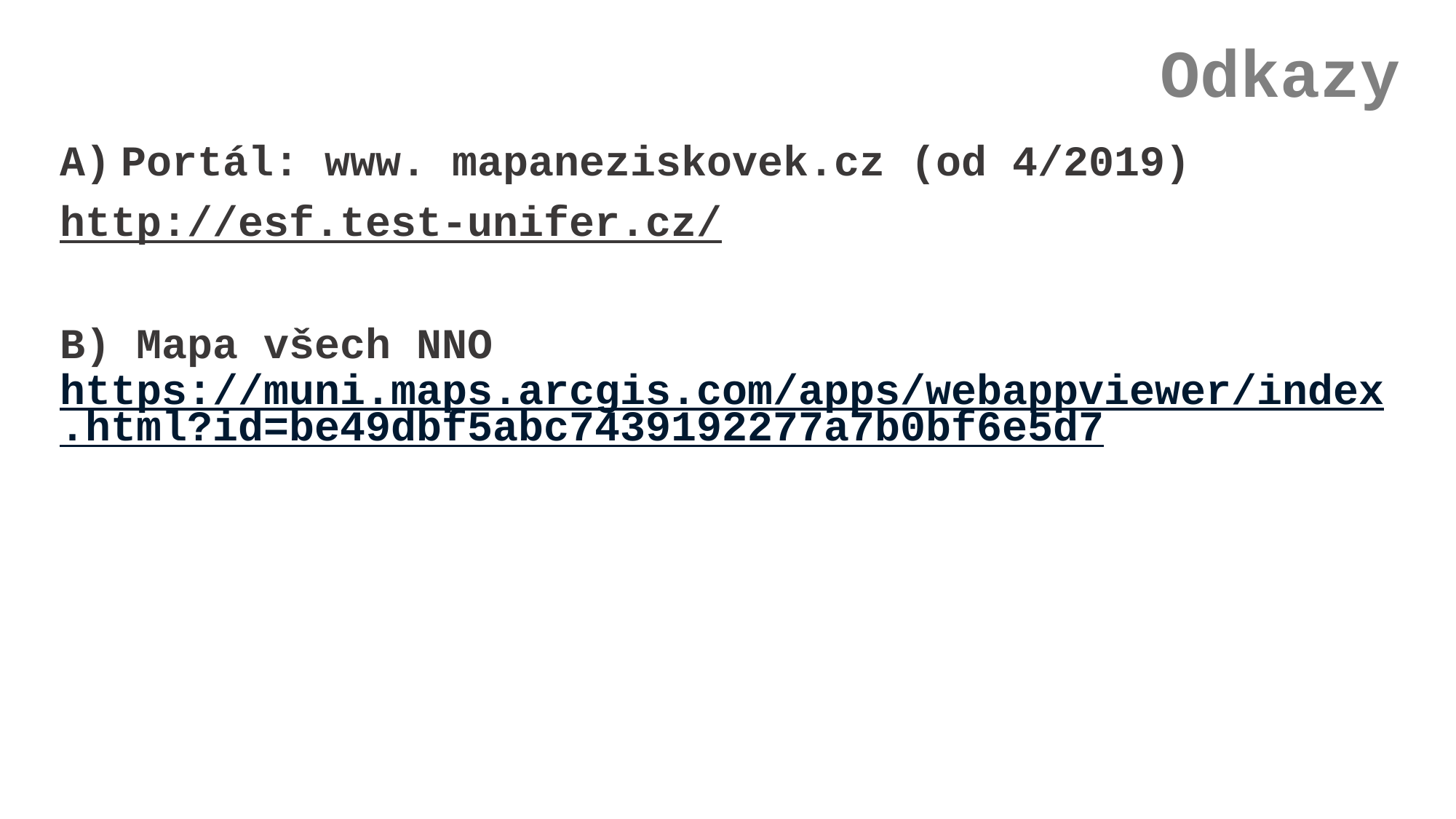

# Odkazy
Portál: www. mapaneziskovek.cz (od 4/2019)
http://esf.test-unifer.cz/

B) Mapa všech NNO https://muni.maps.arcgis.com/apps/webappviewer/index.html?id=be49dbf5abc7439192277a7b0bf6e5d7